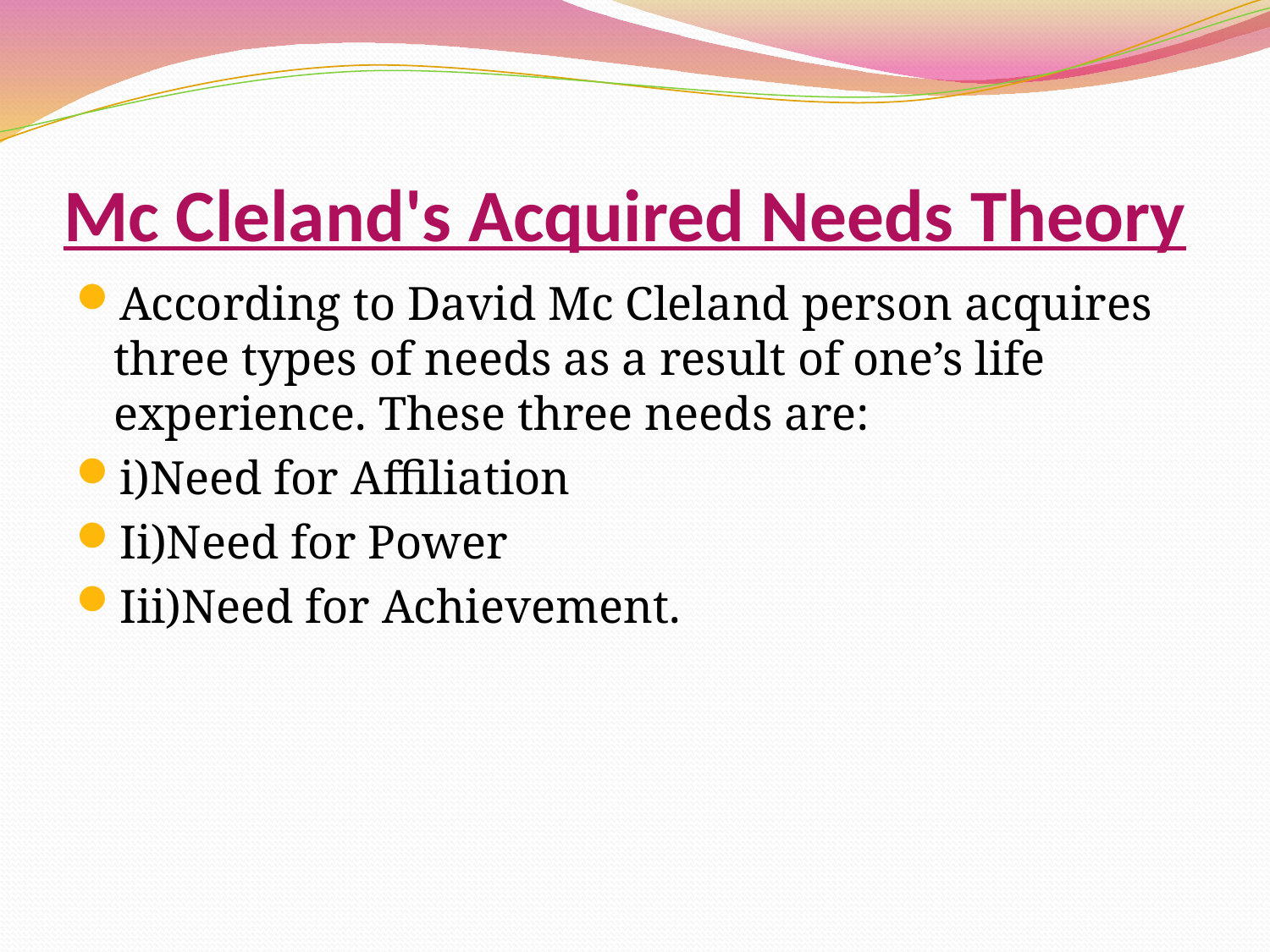

# Mc Cleland's Acquired Needs Theory
According to David Mc Cleland person acquires three types of needs as a result of one’s life experience. These three needs are:
i)Need for Affiliation
Ii)Need for Power
Iii)Need for Achievement.